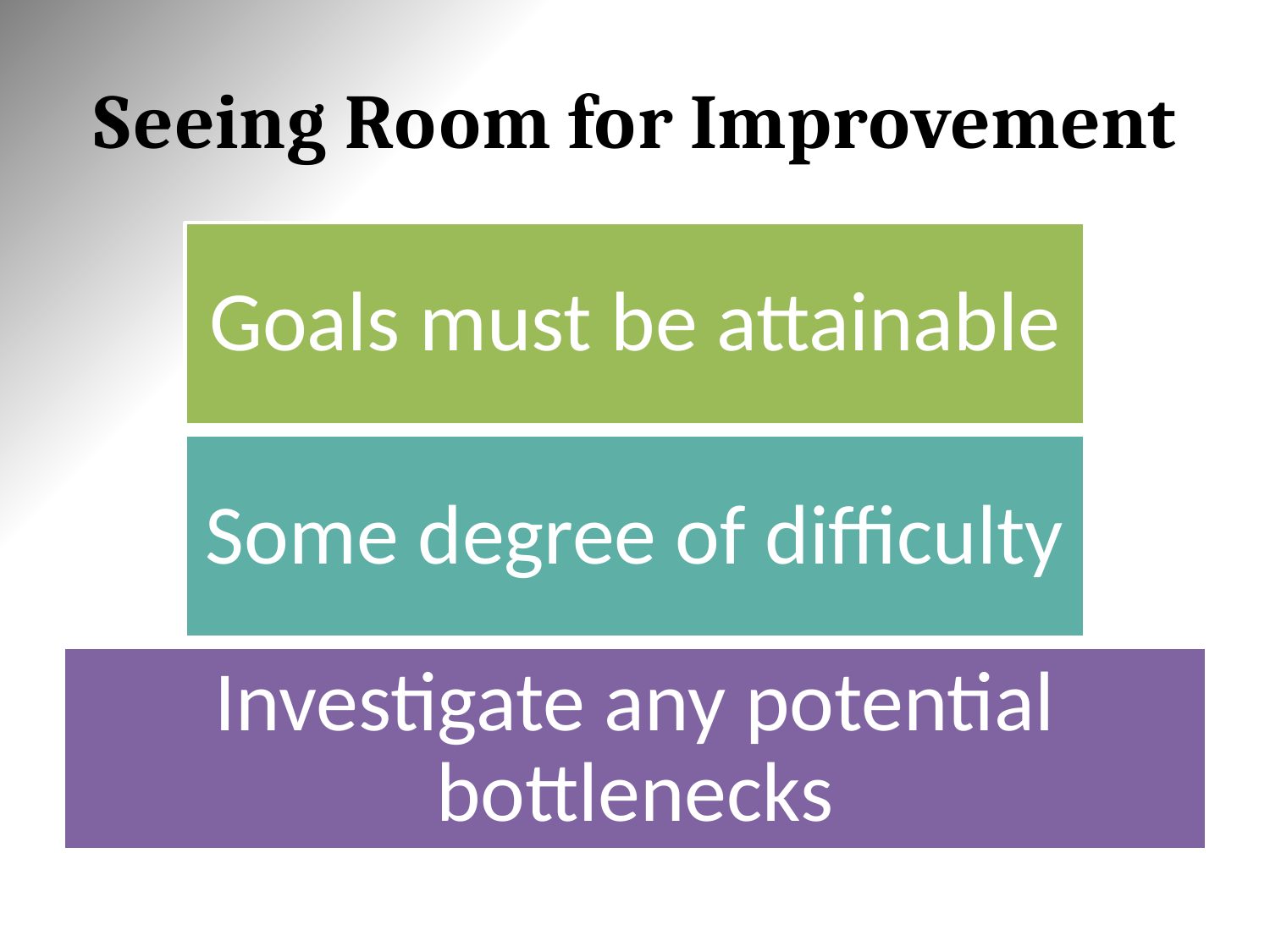

# Seeing Room for Improvement
Goals must be attainable
Some degree of difficulty
Investigate any potential bottlenecks